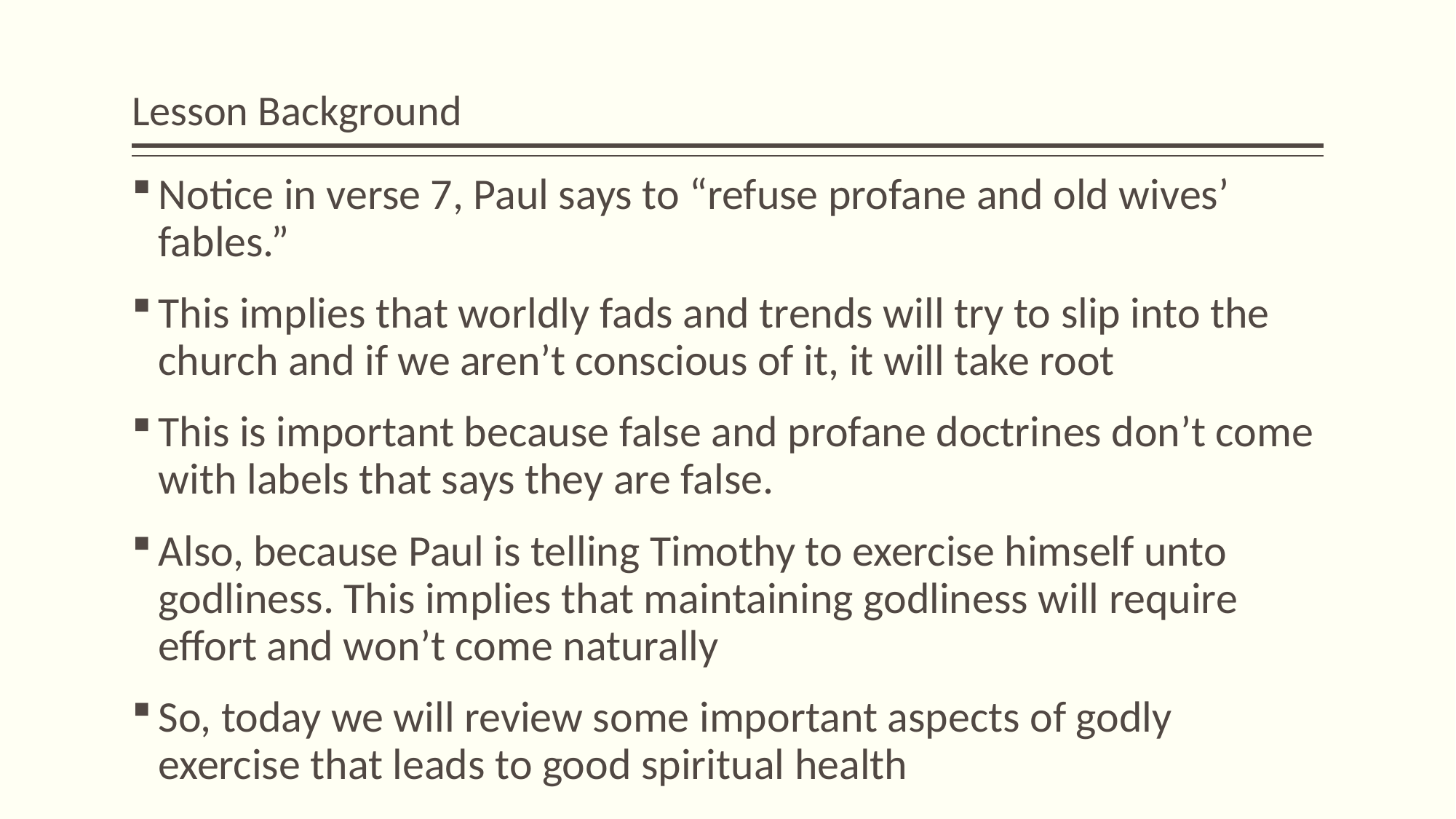

# Lesson Background
Notice in verse 7, Paul says to “refuse profane and old wives’ fables.”
This implies that worldly fads and trends will try to slip into the church and if we aren’t conscious of it, it will take root
This is important because false and profane doctrines don’t come with labels that says they are false.
Also, because Paul is telling Timothy to exercise himself unto godliness. This implies that maintaining godliness will require effort and won’t come naturally
So, today we will review some important aspects of godly exercise that leads to good spiritual health